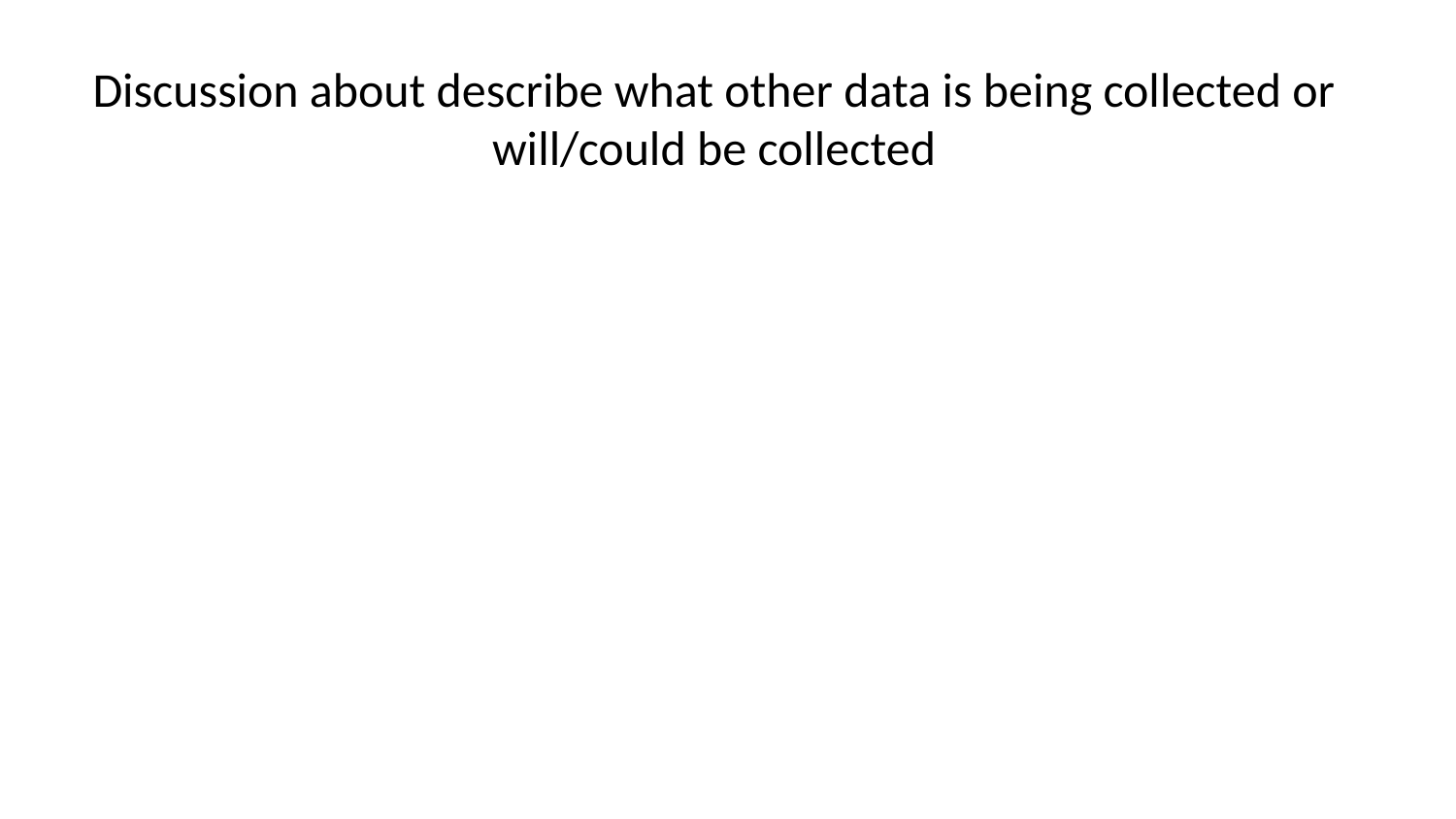

# Discussion about describe what other data is being collected or will/could be collected